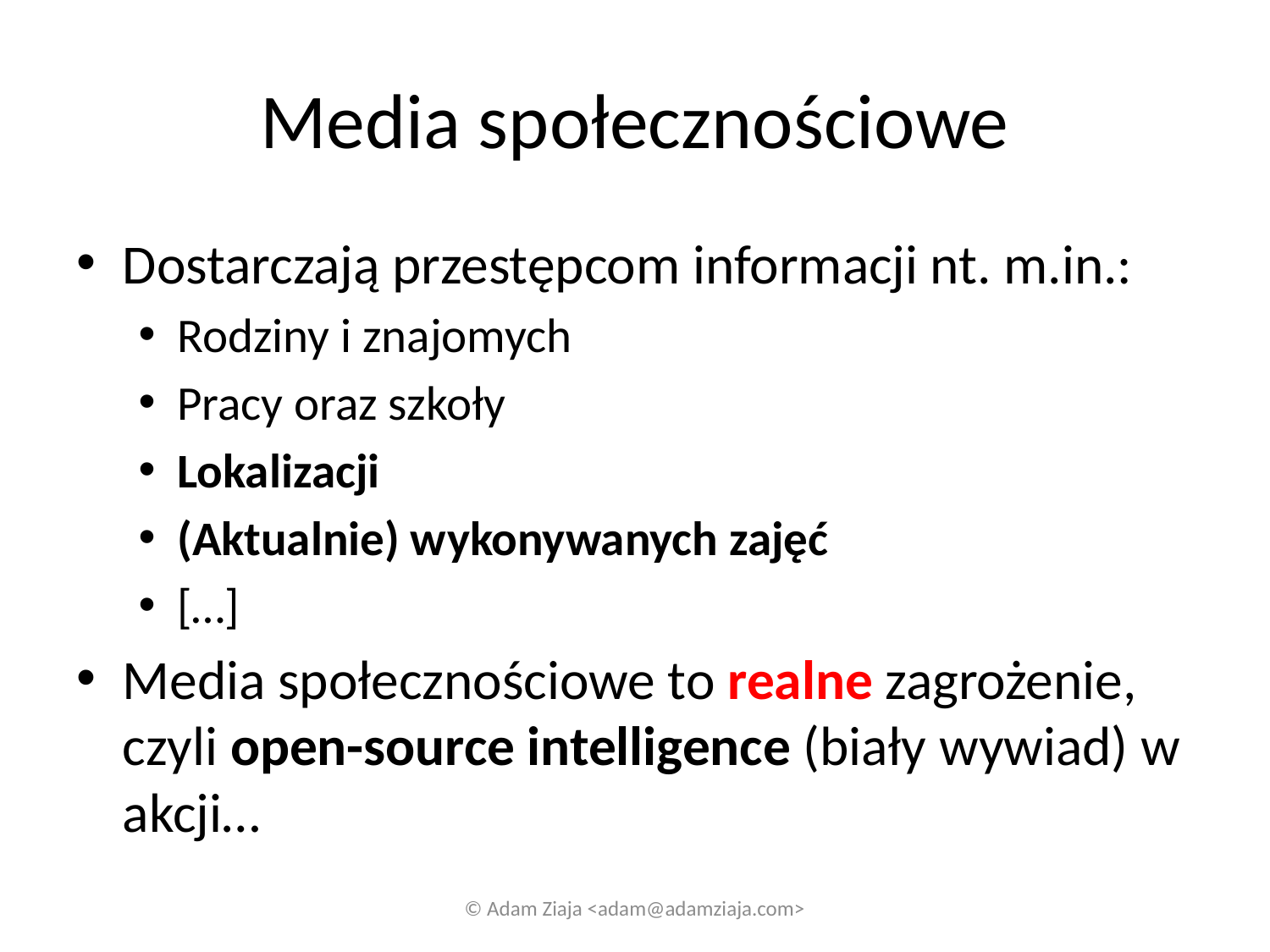

# Media społecznościowe
Dostarczają przestępcom informacji nt. m.in.:
Rodziny i znajomych
Pracy oraz szkoły
Lokalizacji
(Aktualnie) wykonywanych zajęć
[…]
Media społecznościowe to realne zagrożenie, czyli open-source intelligence (biały wywiad) w akcji…
© Adam Ziaja <adam@adamziaja.com>